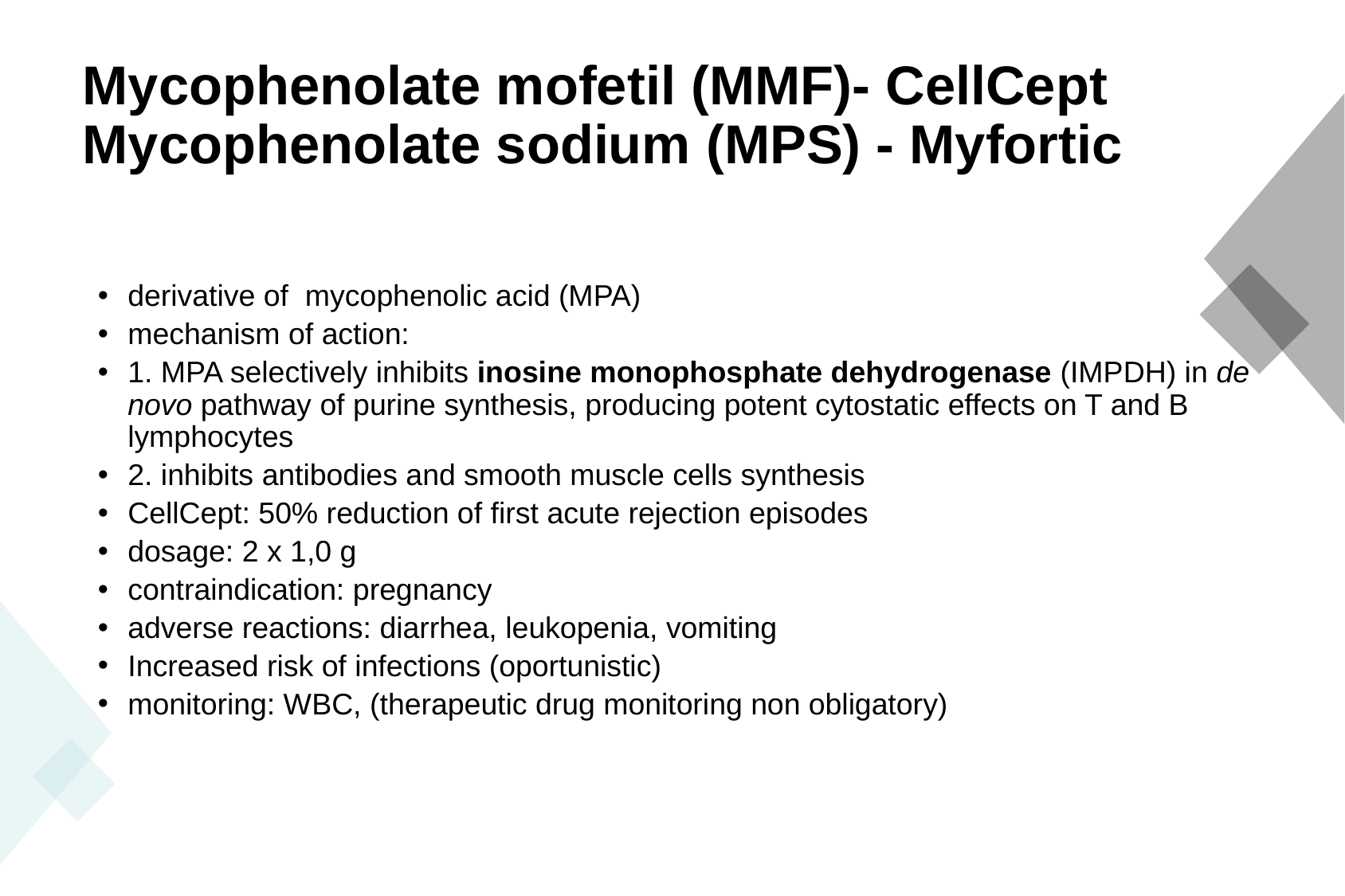

Mycophenolate mofetil (MMF)- CellCept
Mycophenolate sodium (MPS) - Myfortic

derivative of  mycophenolic acid (MPA)
mechanism of action:
1. MPA selectively inhibits inosine monophosphate dehydrogenase (IMPDH) in de novo pathway of purine synthesis, producing potent cytostatic effects on T and B lymphocytes
2. inhibits antibodies and smooth muscle cells synthesis
CellCept: 50% reduction of first acute rejection episodes
dosage: 2 x 1,0 g
contraindication: pregnancy
adverse reactions: diarrhea, leukopenia, vomiting
Increased risk of infections (oportunistic)
monitoring: WBC, (therapeutic drug monitoring non obligatory)